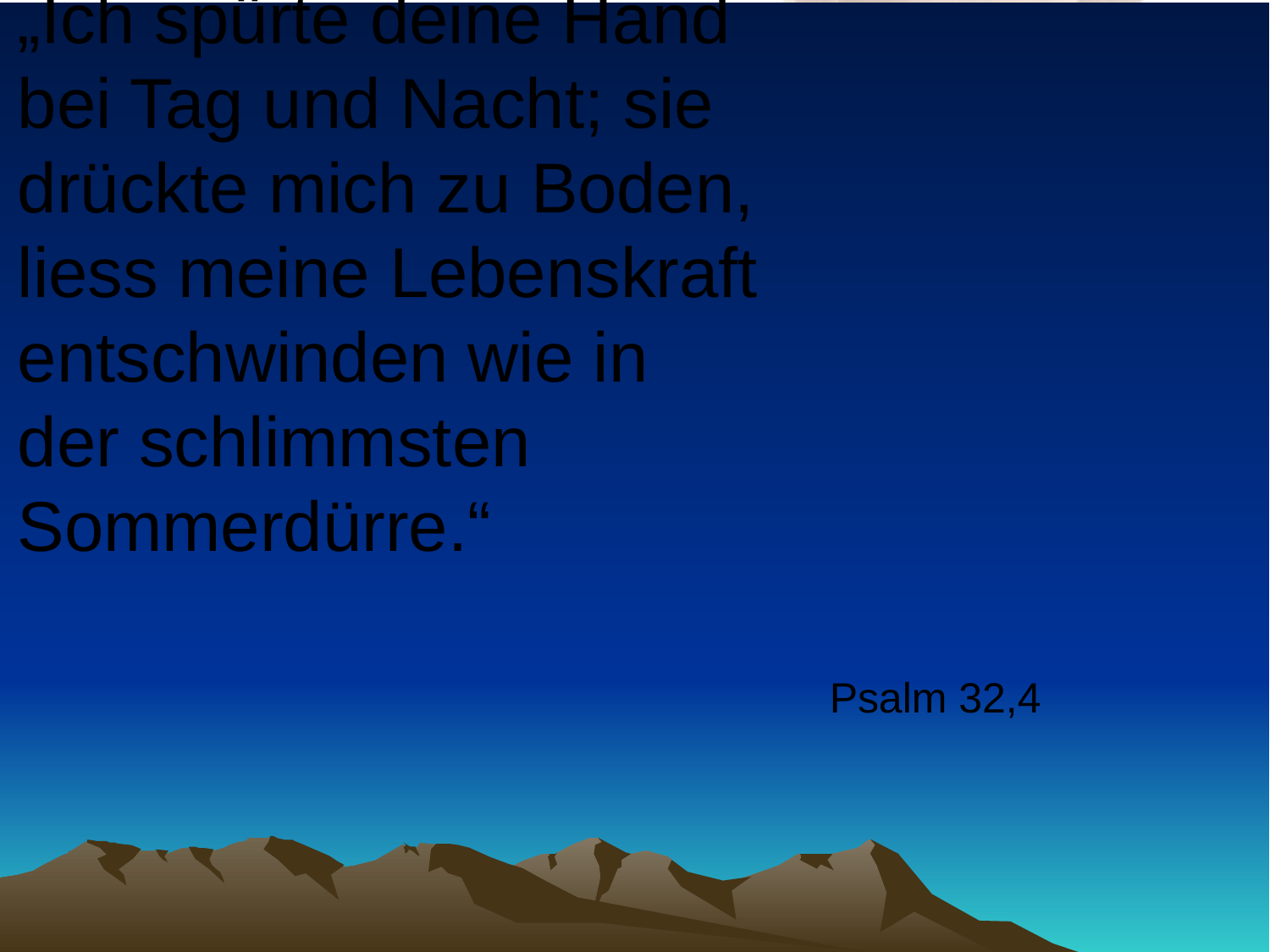

# „Ich spürte deine Hand bei Tag und Nacht; sie drückte mich zu Boden, liess meine Lebenskraft entschwinden wie in der schlimmsten Sommerdürre.“
Psalm 32,4